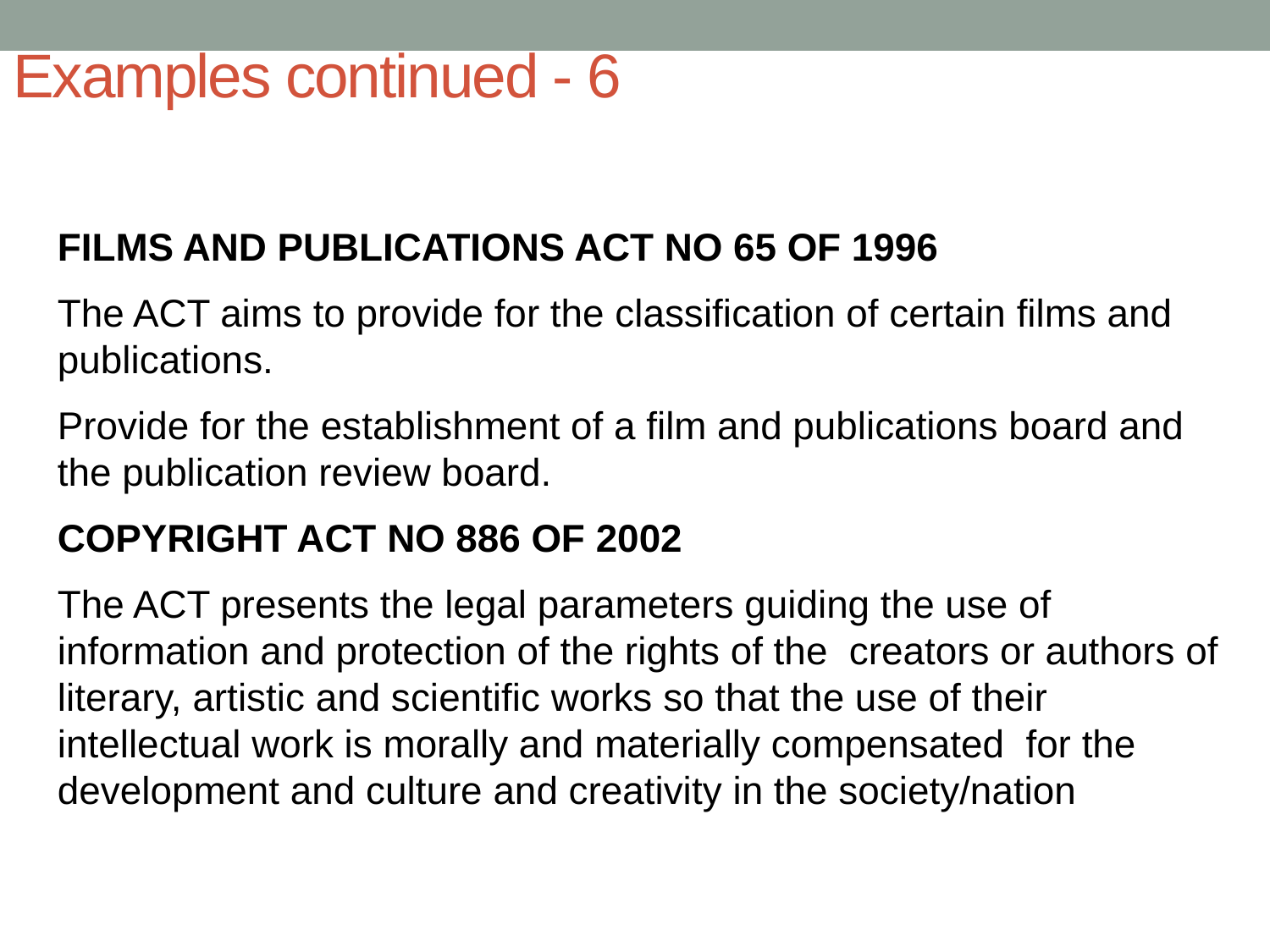

Examples continued - 6
FILMS AND PUBLICATIONS ACT NO 65 OF 1996
The ACT aims to provide for the classification of certain films and publications.
Provide for the establishment of a film and publications board and the publication review board.
COPYRIGHT ACT NO 886 OF 2002
The ACT presents the legal parameters guiding the use of information and protection of the rights of the  creators or authors of literary, artistic and scientific works so that the use of their intellectual work is morally and materially compensated  for the development and culture and creativity in the society/nation